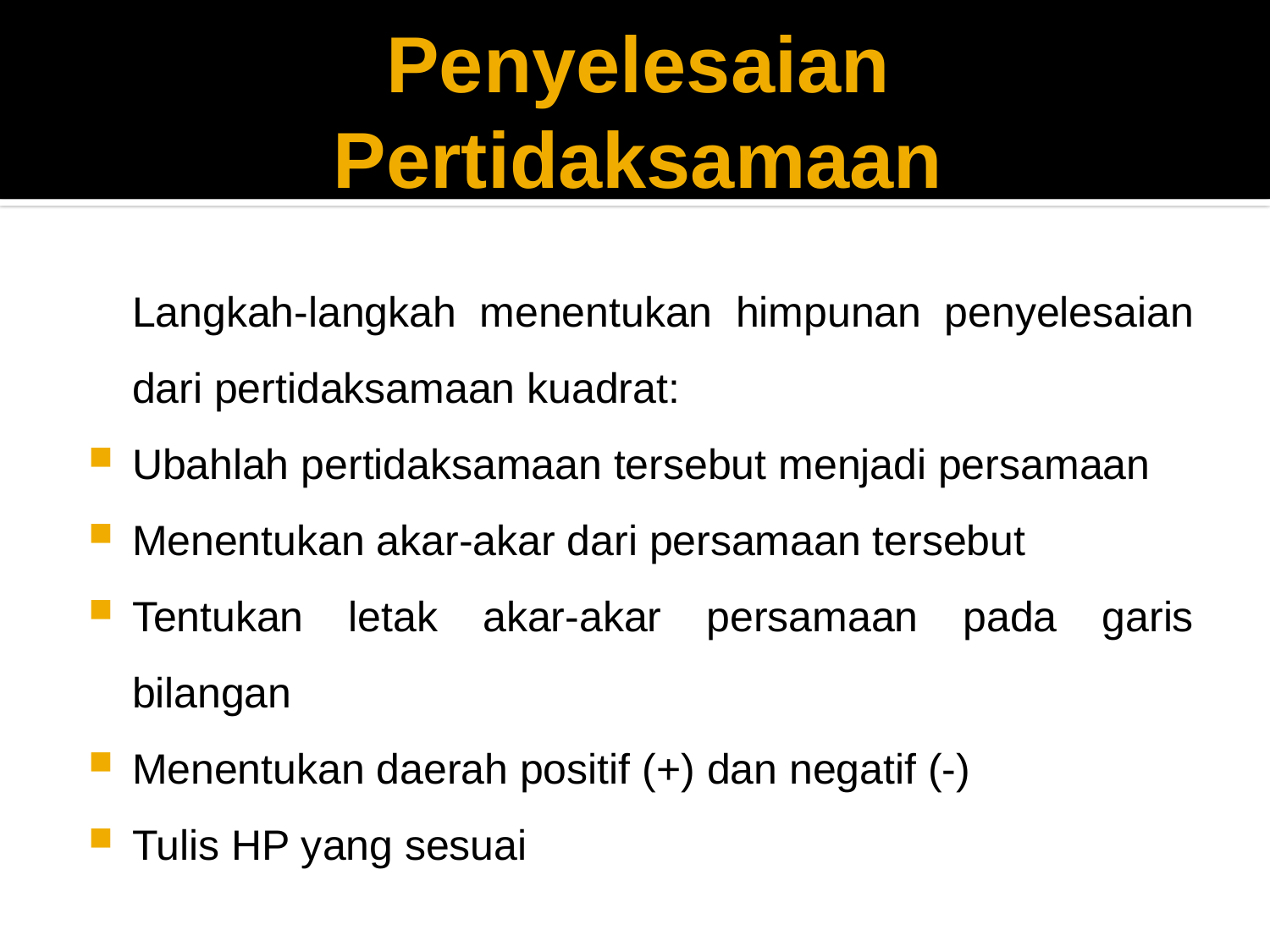

# Penyelesaian Pertidaksamaan
	Langkah-langkah menentukan himpunan penyelesaian dari pertidaksamaan kuadrat:
Ubahlah pertidaksamaan tersebut menjadi persamaan
Menentukan akar-akar dari persamaan tersebut
Tentukan letak akar-akar persamaan pada garis bilangan
Menentukan daerah positif (+) dan negatif (-)
Tulis HP yang sesuai